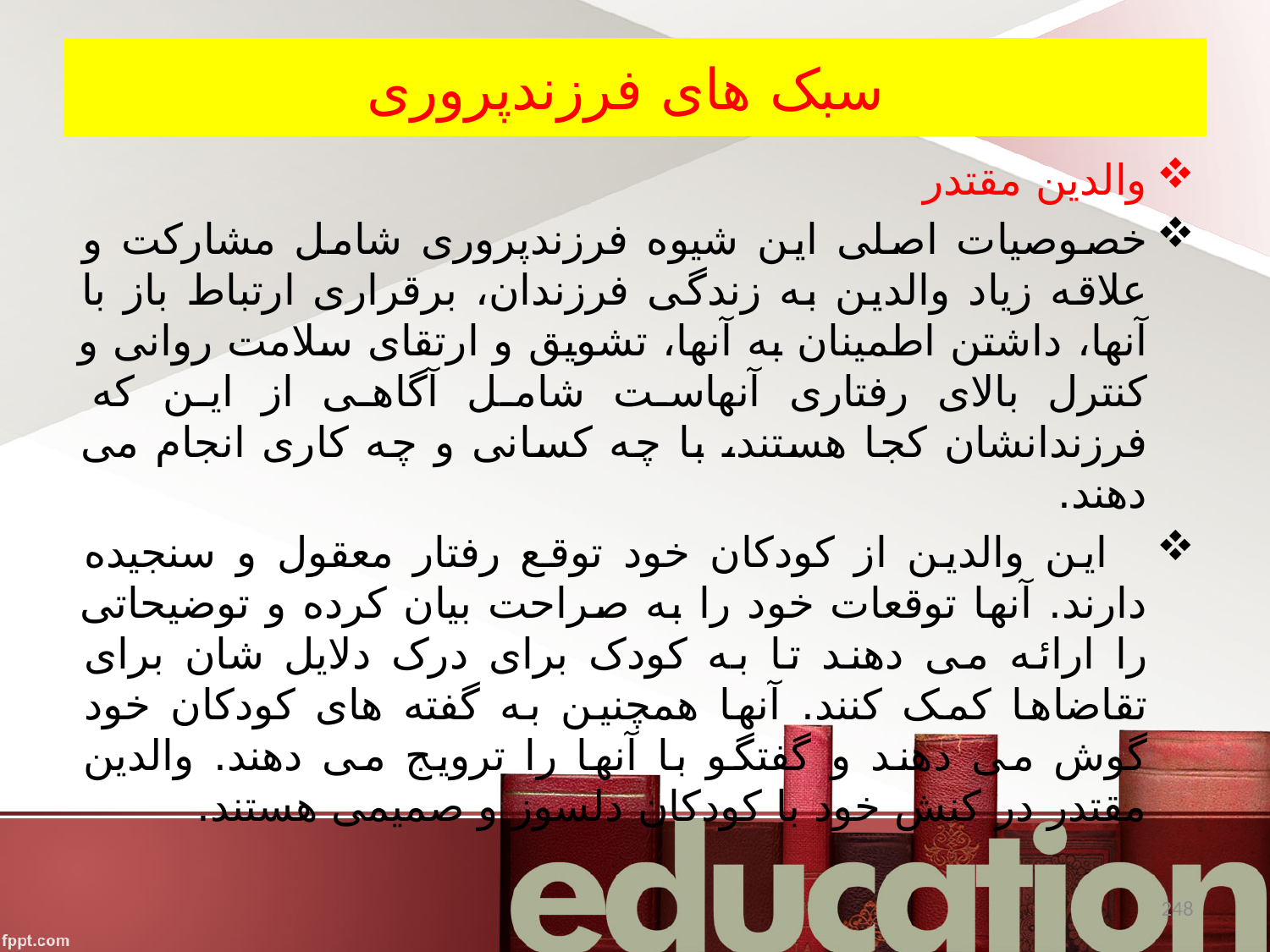

# سبک های فرزندپروری
والدین مقتدر
خصوصیات اصلی این شیوه فرزندپروری شامل مشارکت و علاقه زیاد والدین به زندگی فرزندان، برقراری ارتباط باز با آنها، داشتن اطمینان به آنها، تشویق و ارتقای سلامت روانی و کنترل بالای رفتاری آنهاست شامل آگاهی از این که فرزندانشان کجا هستند، با چه کسانی و چه کاری انجام می دهند.
  این والدین از کودکان خود توقع رفتار معقول و سنجیده دارند. آنها توقعات خود را به صراحت بیان کرده و توضیحاتی را ارائه می دهند تا به کودک برای درک دلایل شان برای تقاضاها کمک کنند. آنها همچنین به گفته های کودکان خود گوش می دهند و گفتگو با آنها را ترویج می دهند. والدین مقتدر در کنش خود با کودکان دلسوز و صمیمی هستند.
248